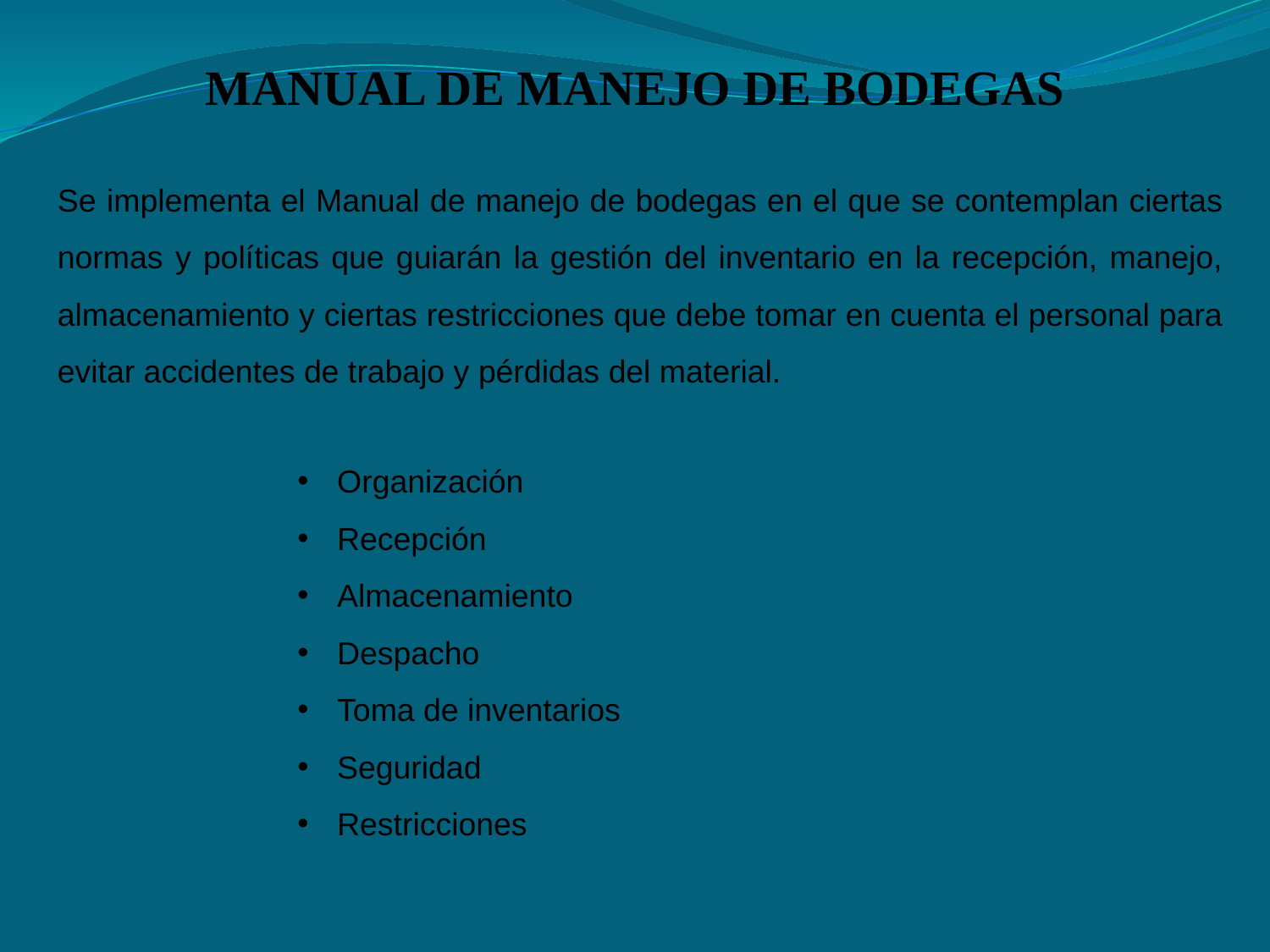

# MANUAL DE MANEJO DE BODEGAS
Se implementa el Manual de manejo de bodegas en el que se contemplan ciertas normas y políticas que guiarán la gestión del inventario en la recepción, manejo, almacenamiento y ciertas restricciones que debe tomar en cuenta el personal para evitar accidentes de trabajo y pérdidas del material.
Organización
Recepción
Almacenamiento
Despacho
Toma de inventarios
Seguridad
Restricciones